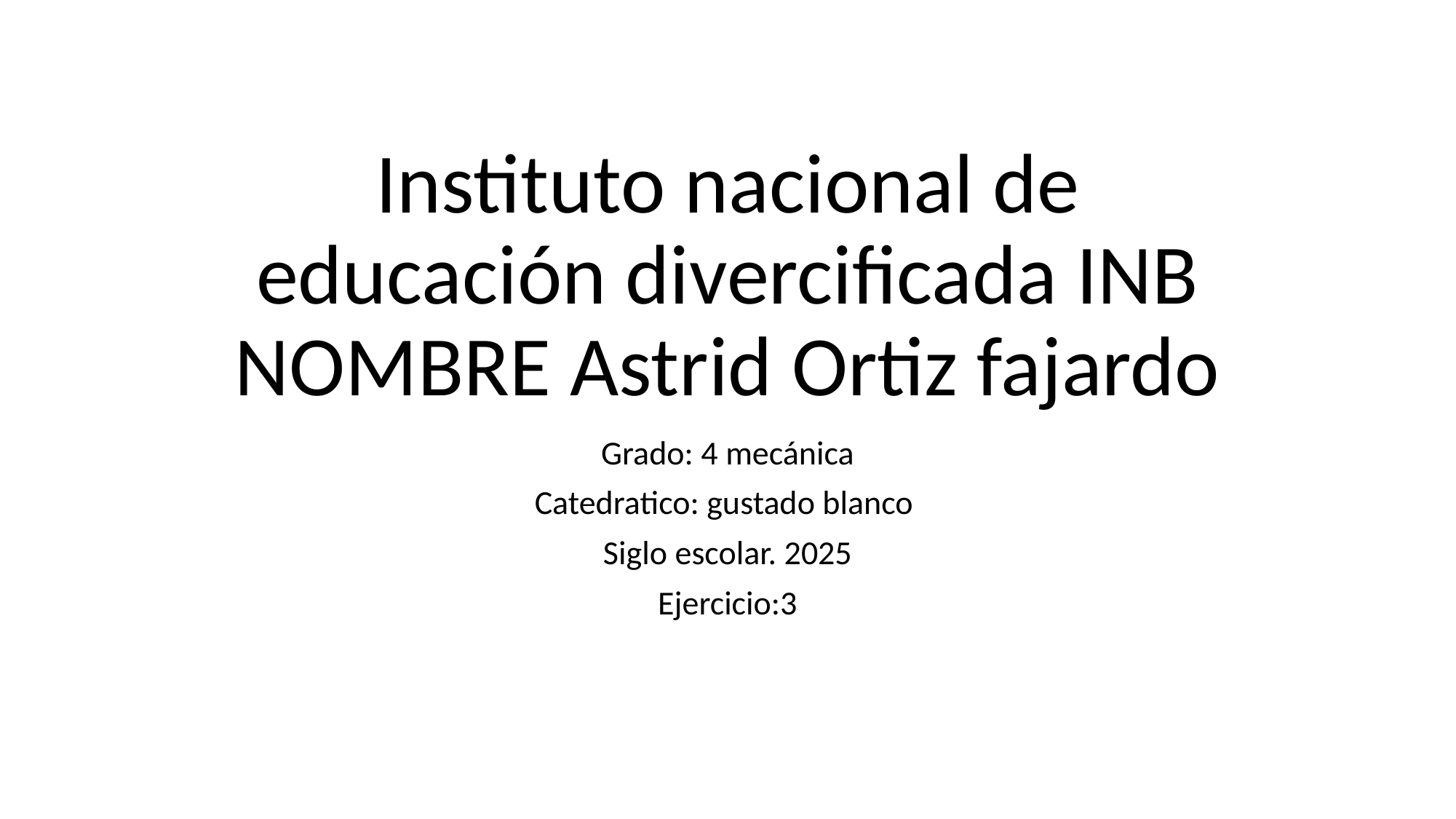

# Instituto nacional de educación divercificada INB NOMBRE Astrid Ortiz fajardo
Grado: 4 mecánica
Catedratico: gustado blanco
Siglo escolar. 2025
Ejercicio:3